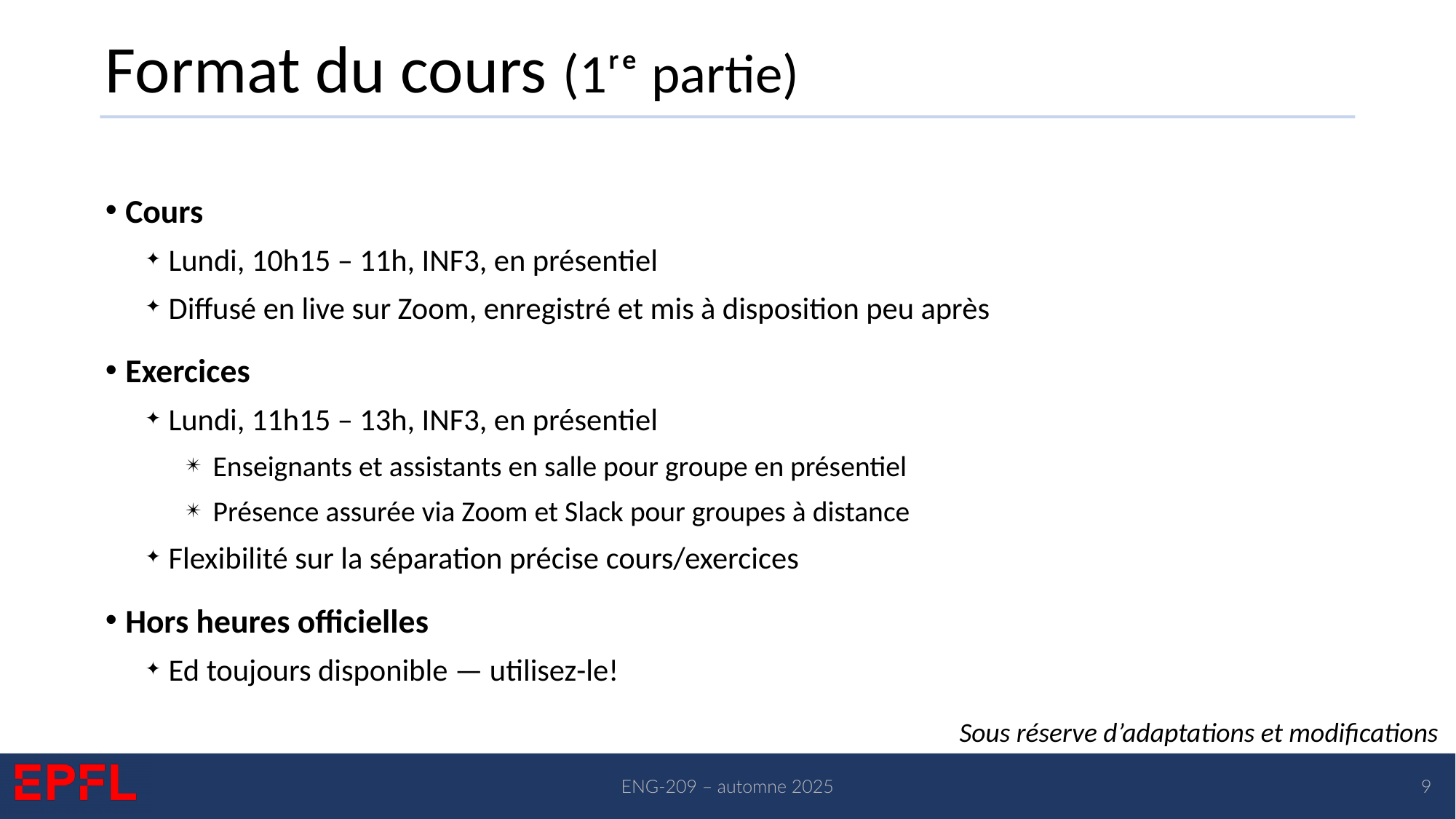

# Format du cours (1ʳᵉ partie)
Cours
Lundi, 10h15 – 11h, INF3, en présentiel
Diffusé en live sur Zoom, enregistré et mis à disposition peu après
Exercices
Lundi, 11h15 – 13h, INF3, en présentiel
Enseignants et assistants en salle pour groupe en présentiel
Présence assurée via Zoom et Slack pour groupes à distance
Flexibilité sur la séparation précise cours/exercices
Hors heures officielles
Ed toujours disponible — utilisez-le!
Sous réserve d’adaptations et modifications
9